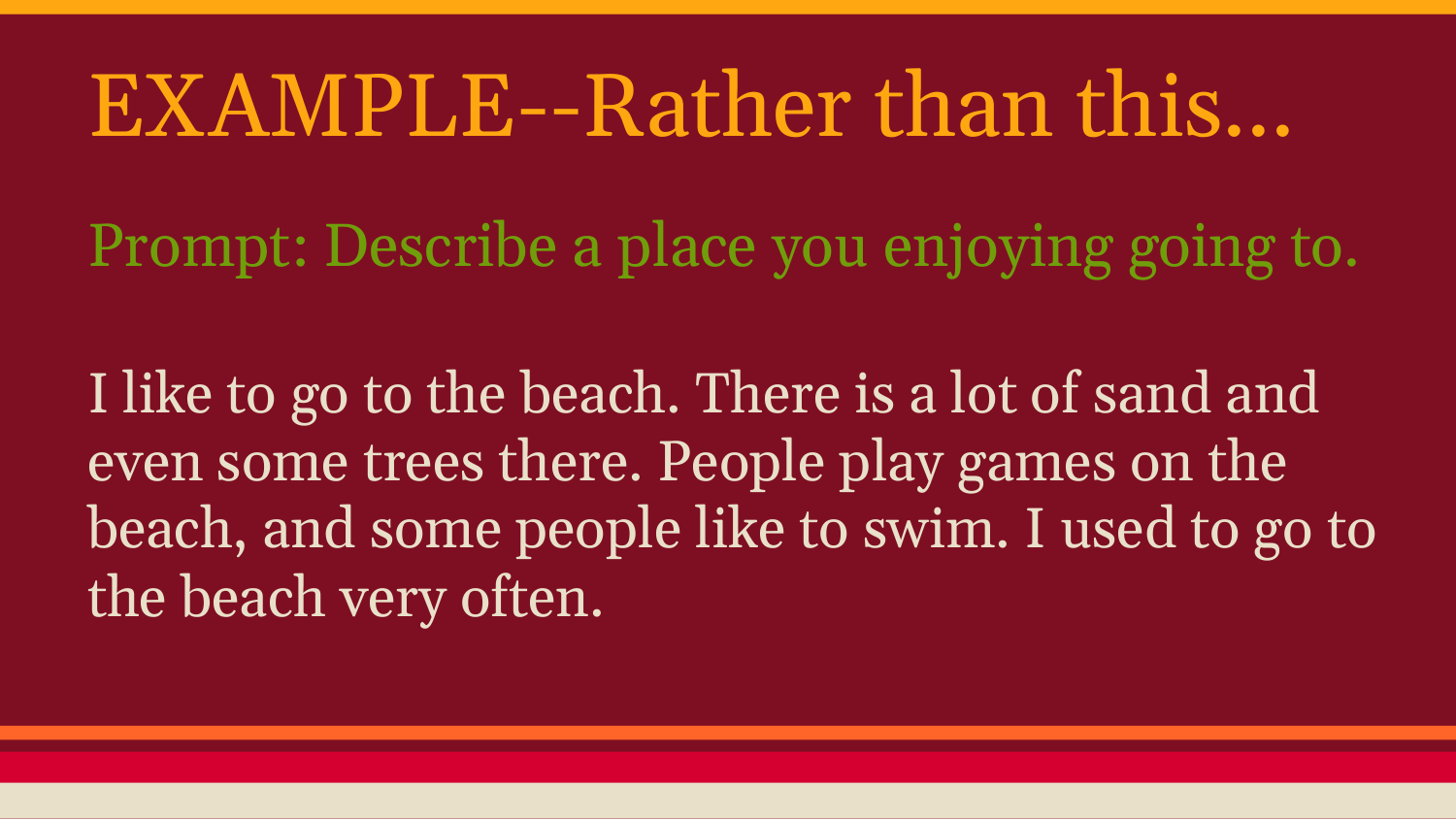

# EXAMPLE--Rather than this...
Prompt: Describe a place you enjoying going to.

I like to go to the beach. There is a lot of sand and even some trees there. People play games on the beach, and some people like to swim. I used to go to the beach very often.